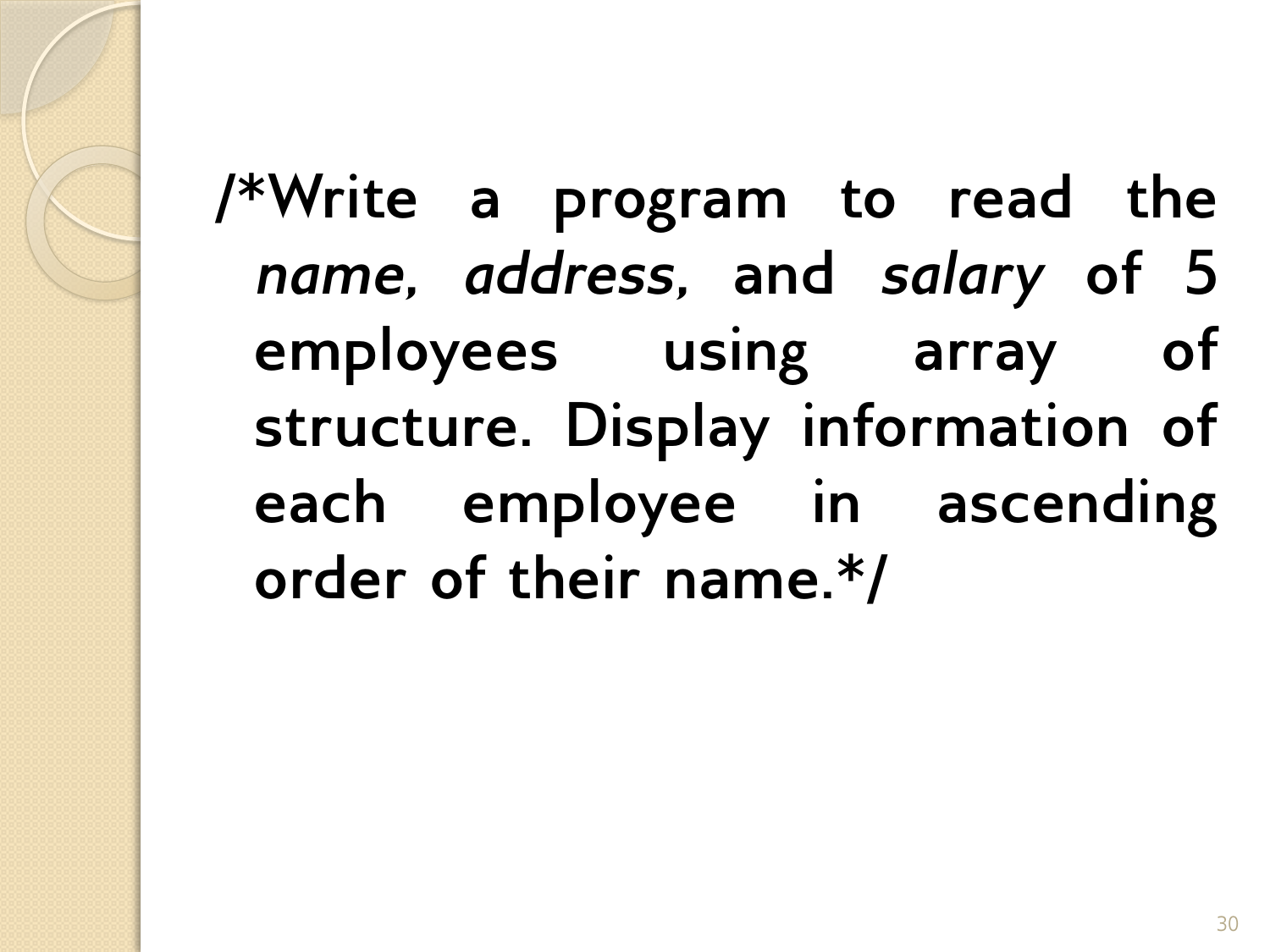

/*Write a program to read the name, address, and salary of 5 employees using array of structure. Display information of each employee in ascending order of their name.*/
30